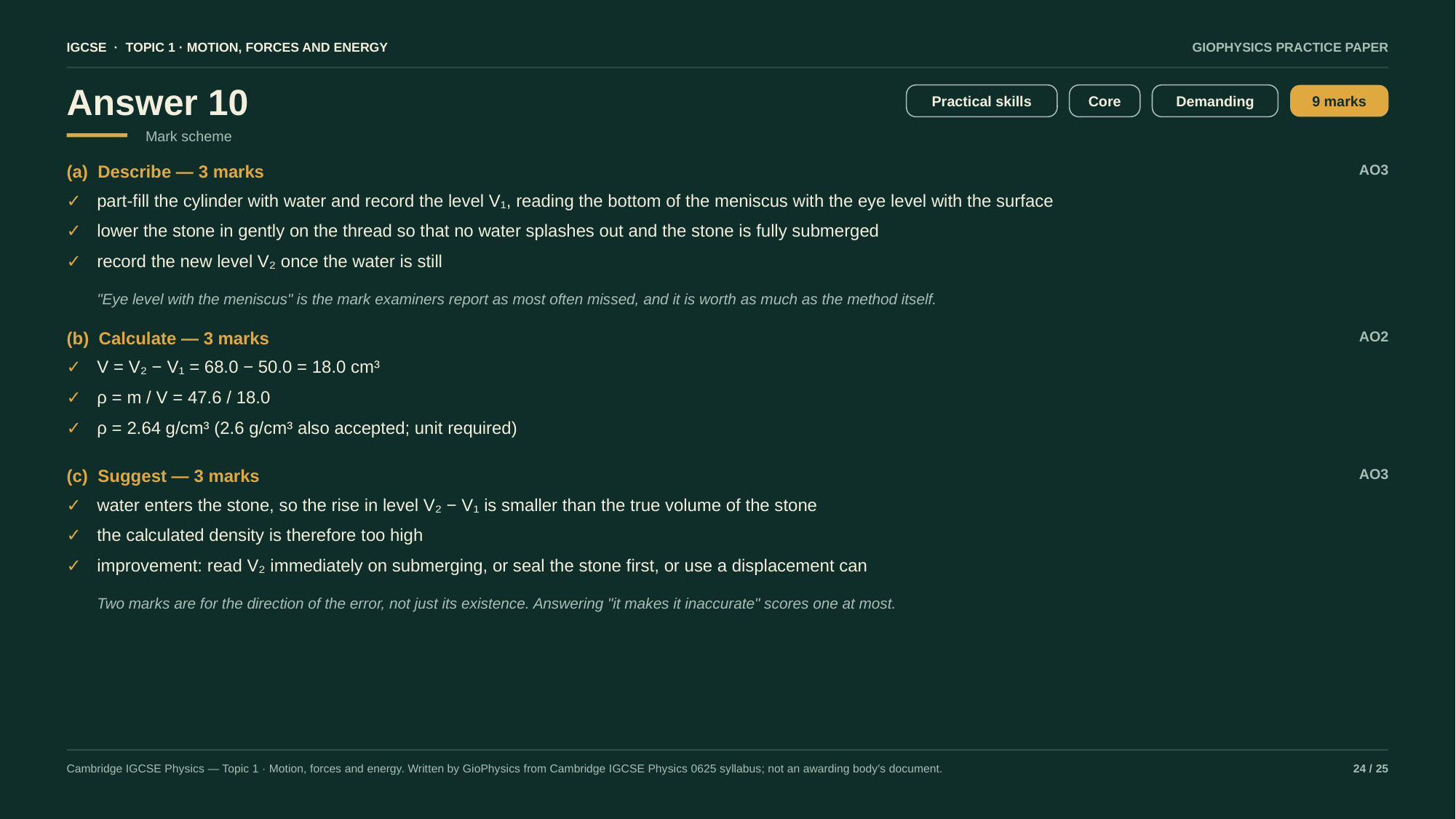

IGCSE  ·  TOPIC 1 · MOTION, FORCES AND ENERGY
GIOPHYSICS PRACTICE PAPER

Answer 10

Practical skills

Core

Demanding

9 marks
Mark scheme

(a)  Describe — 3 marks
AO3
✓
part-fill the cylinder with water and record the level V₁, reading the bottom of the meniscus with the eye level with the surface
✓
lower the stone in gently on the thread so that no water splashes out and the stone is fully submerged
✓
record the new level V₂ once the water is still
"Eye level with the meniscus" is the mark examiners report as most often missed, and it is worth as much as the method itself.
(b)  Calculate — 3 marks
AO2
✓
V = V₂ − V₁ = 68.0 − 50.0 = 18.0 cm³
✓
ρ = m / V = 47.6 / 18.0
✓
ρ = 2.64 g/cm³ (2.6 g/cm³ also accepted; unit required)
(c)  Suggest — 3 marks
AO3
✓
water enters the stone, so the rise in level V₂ − V₁ is smaller than the true volume of the stone
✓
the calculated density is therefore too high
✓
improvement: read V₂ immediately on submerging, or seal the stone first, or use a displacement can
Two marks are for the direction of the error, not just its existence. Answering "it makes it inaccurate" scores one at most.

Cambridge IGCSE Physics — Topic 1 · Motion, forces and energy. Written by GioPhysics from Cambridge IGCSE Physics 0625 syllabus; not an awarding body's document.
24 / 25